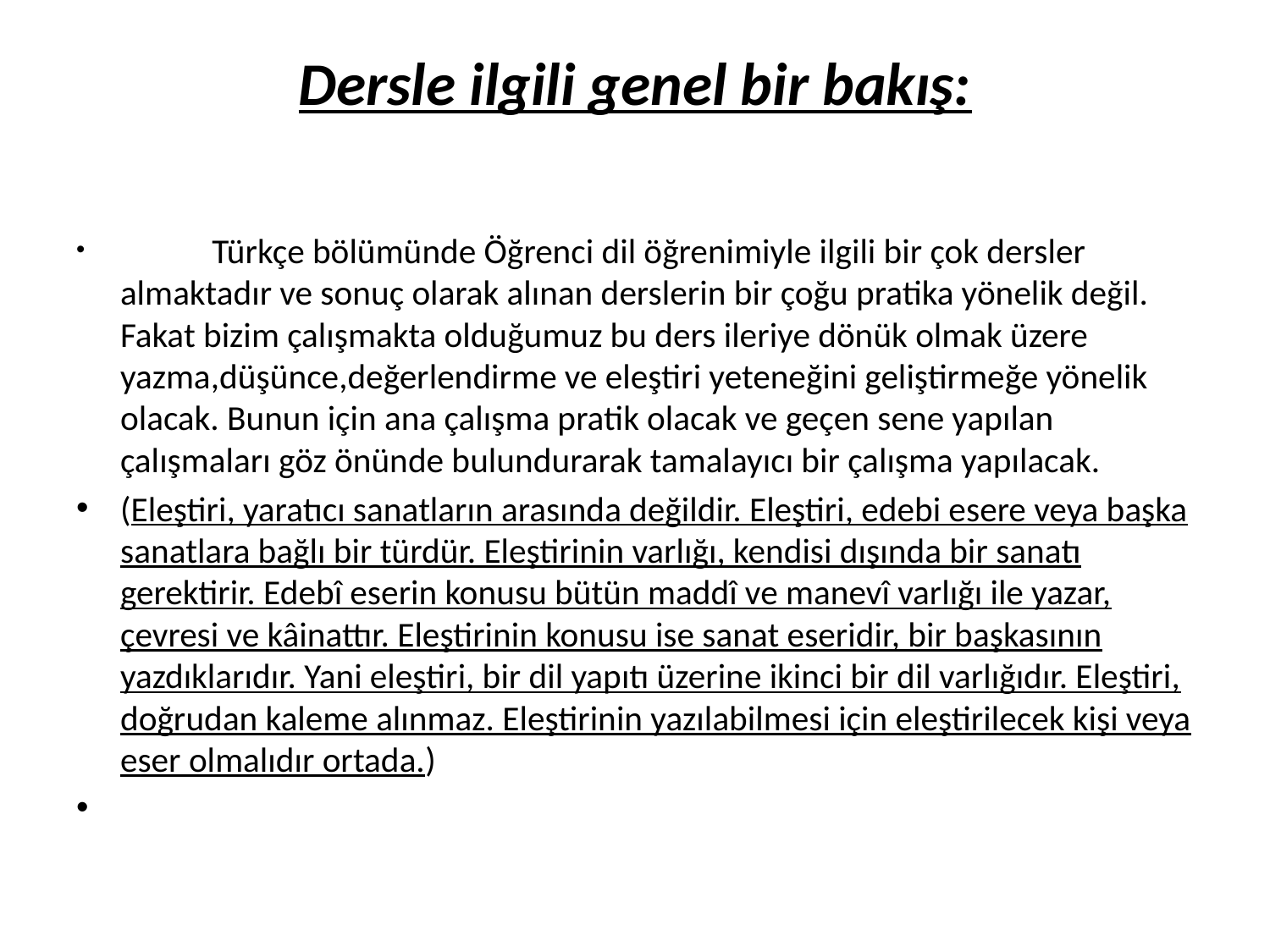

# Dersle ilgili genel bir bakış:
            Türkçe bölümünde Öğrenci dil öğrenimiyle ilgili bir çok dersler almaktadır ve sonuç olarak alınan derslerin bir çoğu pratika yönelik değil. Fakat bizim çalışmakta olduğumuz bu ders ileriye dönük olmak üzere yazma,düşünce,değerlendirme ve eleştiri yeteneğini geliştirmeğe yönelik olacak. Bunun için ana çalışma pratik olacak ve geçen sene yapılan çalışmaları göz önünde bulundurarak tamalayıcı bir çalışma yapılacak.
(Eleştiri, yaratıcı sanatların arasında değildir. Eleştiri, edebi esere veya başka sanatlara bağlı bir türdür. Eleştirinin varlığı, kendisi dışında bir sanatı gerektirir. Edebî eserin konusu bütün maddî ve manevî varlığı ile yazar, çevresi ve kâinattır. Eleştirinin konusu ise sanat eseridir, bir başkasının yazdıklarıdır. Yani eleştiri, bir dil yapıtı üzerine ikinci bir dil varlığıdır. Eleştiri, doğrudan kaleme alınmaz. Eleştirinin yazılabilmesi için eleştirilecek kişi veya eser olmalıdır ortada.)